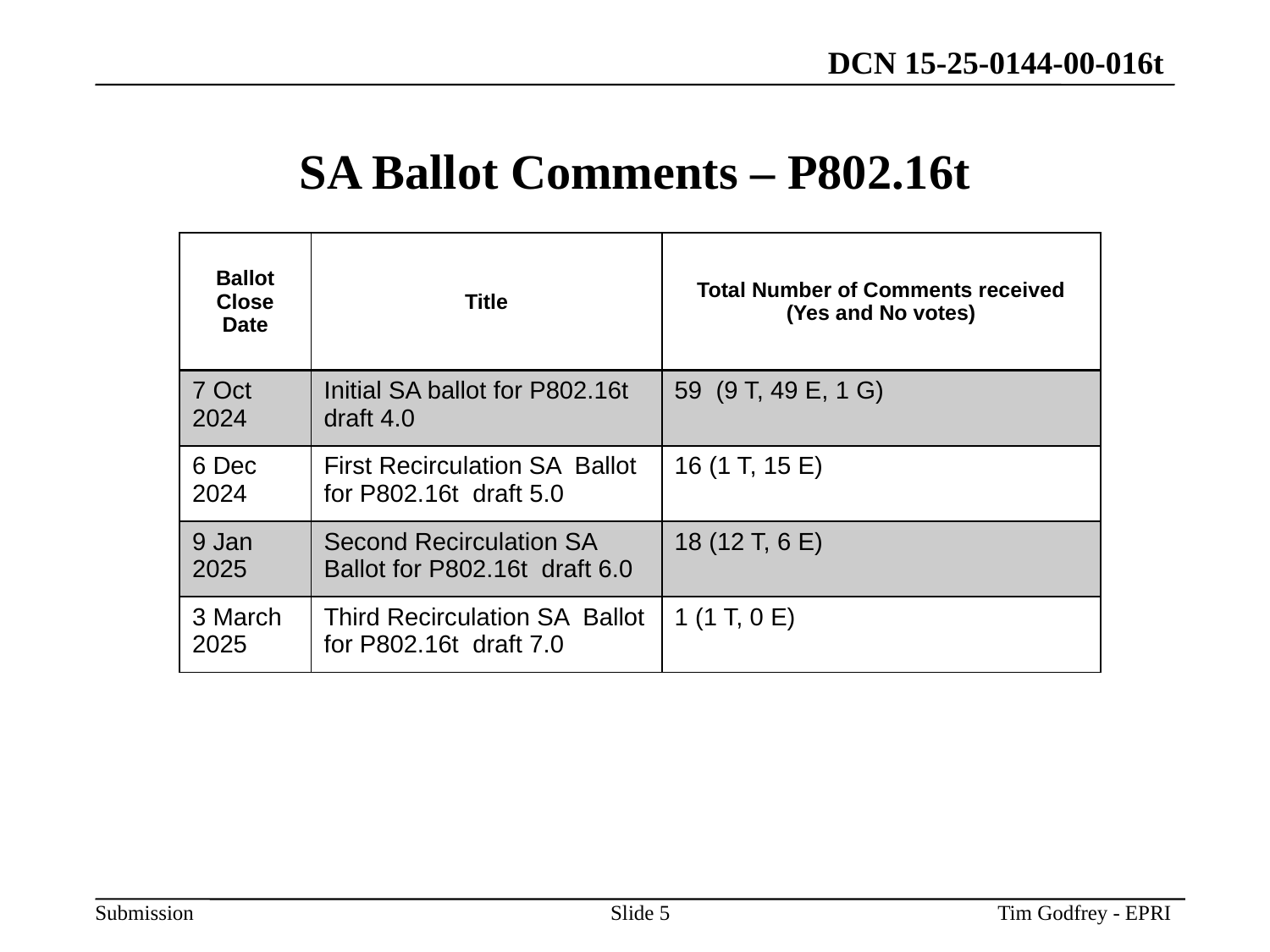

# SA Ballot Comments – P802.16t
| Ballot Close Date | Title | Total Number of Comments received (Yes and No votes) |
| --- | --- | --- |
| 7 Oct 2024 | Initial SA ballot for P802.16t draft 4.0 | 59 (9 T, 49 E, 1 G) |
| 6 Dec 2024 | First Recirculation SA Ballot for P802.16t draft 5.0 | 16 (1 T, 15 E) |
| 9 Jan 2025 | Second Recirculation SA Ballot for P802.16t draft 6.0 | 18 (12 T, 6 E) |
| 3 March 2025 | Third Recirculation SA Ballot for P802.16t draft 7.0 | 1 (1 T, 0 E) |
Slide 5
Tim Godfrey - EPRI